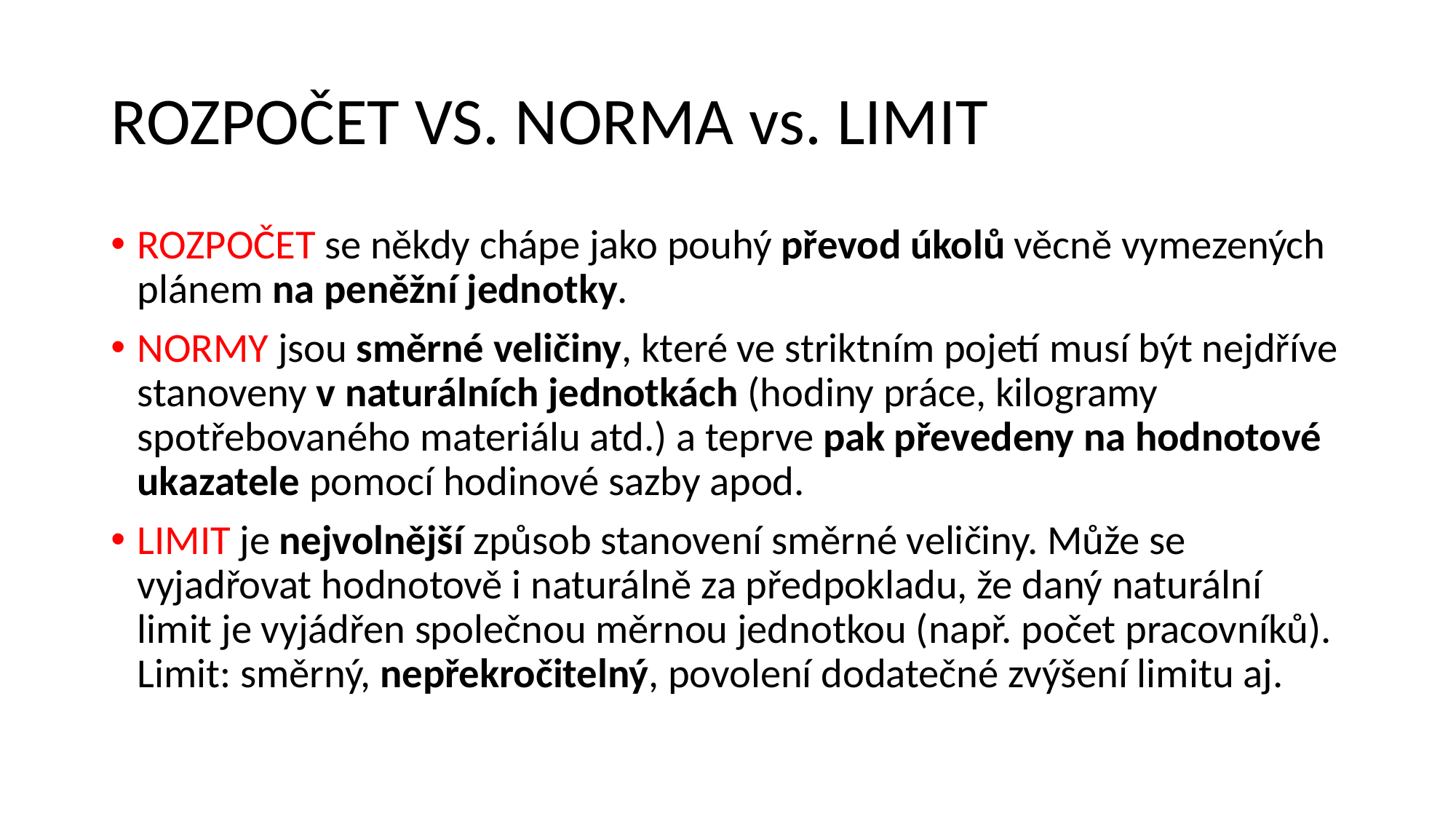

# ROZPOČET VS. NORMA vs. LIMIT
ROZPOČET se někdy chápe jako pouhý převod úkolů věcně vymezených plánem na peněžní jednotky.
NORMY jsou směrné veličiny, které ve striktním pojetí musí být nejdříve stanoveny v naturálních jednotkách (hodiny práce, kilogramy spotřebovaného materiálu atd.) a teprve pak převedeny na hodnotové ukazatele pomocí hodinové sazby apod.
LIMIT je nejvolnější způsob stanovení směrné veličiny. Může se vyjadřovat hodnotově i naturálně za předpokladu, že daný naturální limit je vyjádřen společnou měrnou jednotkou (např. počet pracovníků). Limit: směrný, nepřekročitelný, povolení dodatečné zvýšení limitu aj.